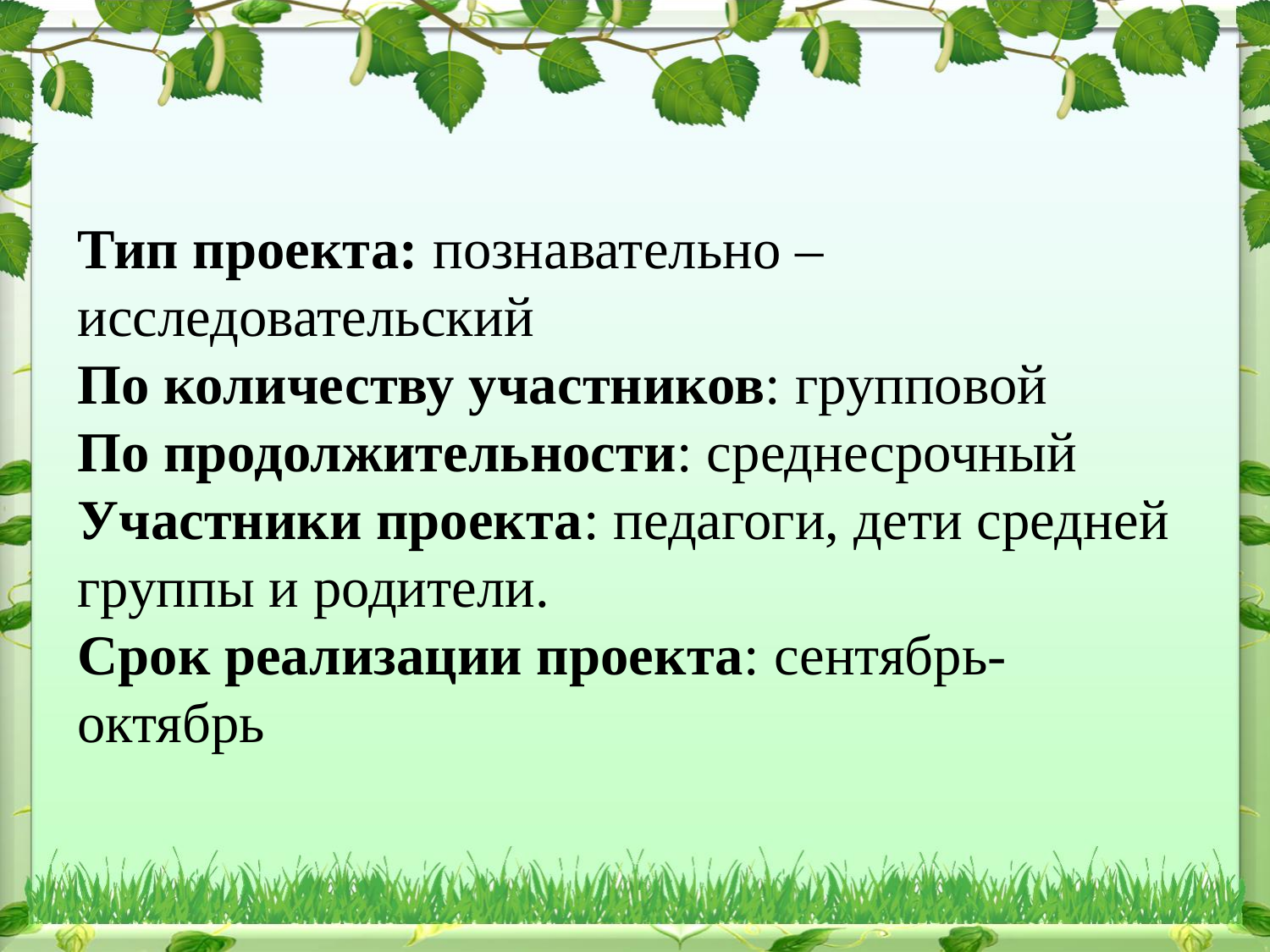

Тип проекта: познавательно – исследовательский
По количеству участников: групповой
По продолжительности: среднесрочный
Участники проекта: педагоги, дети средней группы и родители.
Срок реализации проекта: сентябрь-октябрь